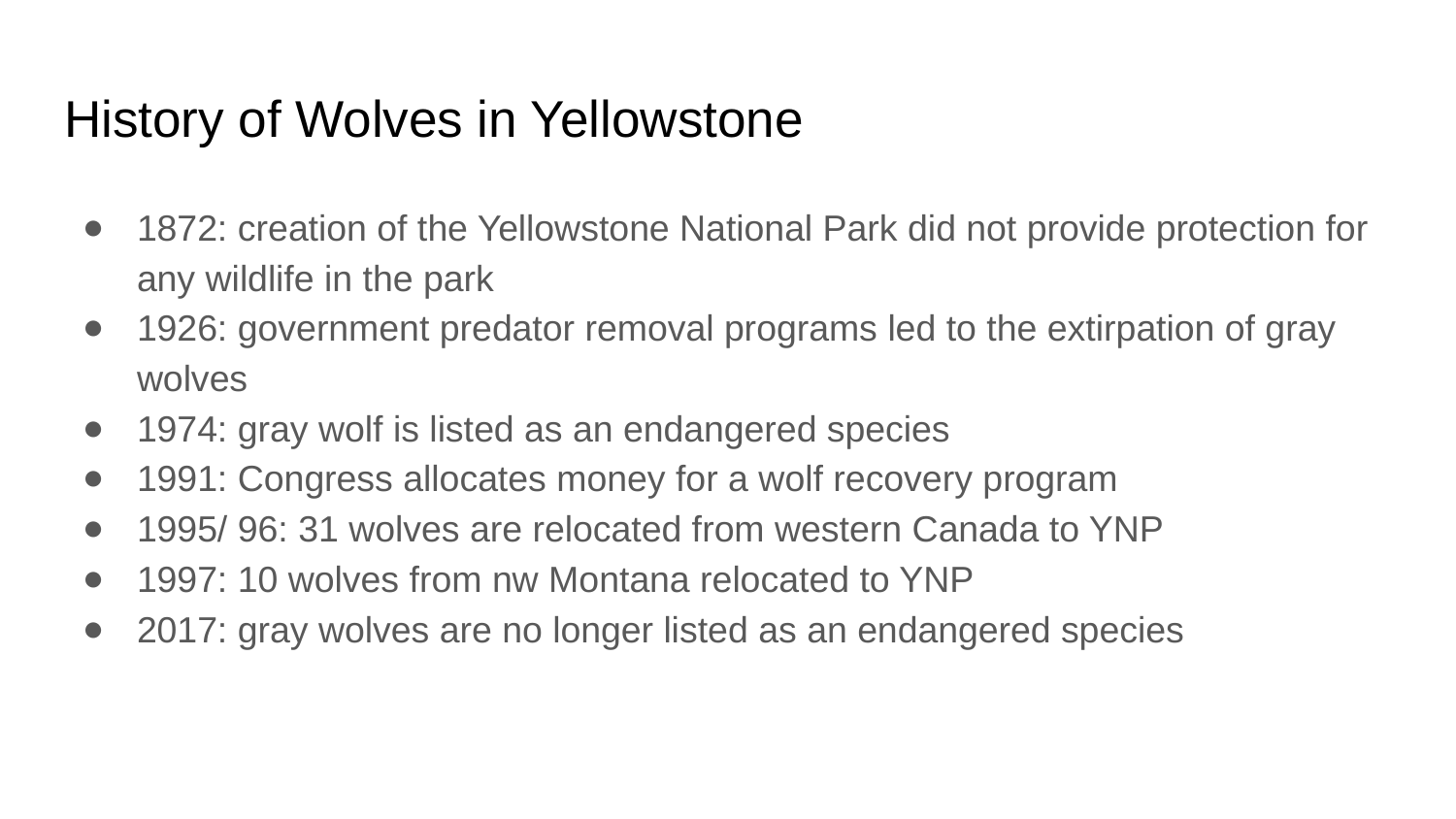

# History of Wolves in Yellowstone
1872: creation of the Yellowstone National Park did not provide protection for any wildlife in the park
1926: government predator removal programs led to the extirpation of gray wolves
1974: gray wolf is listed as an endangered species
1991: Congress allocates money for a wolf recovery program
1995/ 96: 31 wolves are relocated from western Canada to YNP
1997: 10 wolves from nw Montana relocated to YNP
2017: gray wolves are no longer listed as an endangered species